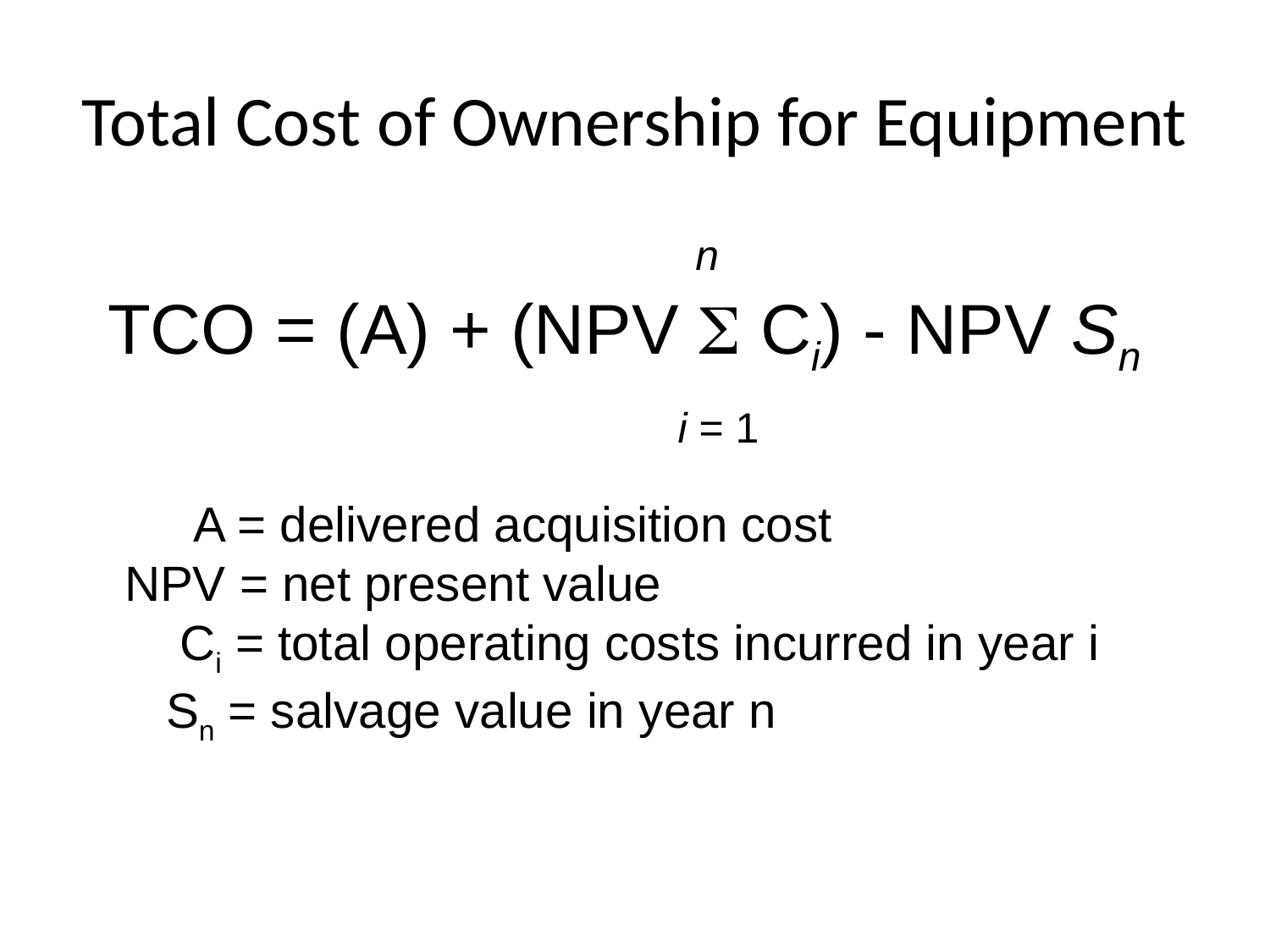

# Total Cost of Ownership for Equipment
		                   n
TCO = (A) + (NPV Σ Ci) - NPV Sn
		                  i = 1
     A = delivered acquisition cost
NPV = net present value
    Ci = total operating costs incurred in year i
   Sn = salvage value in year n